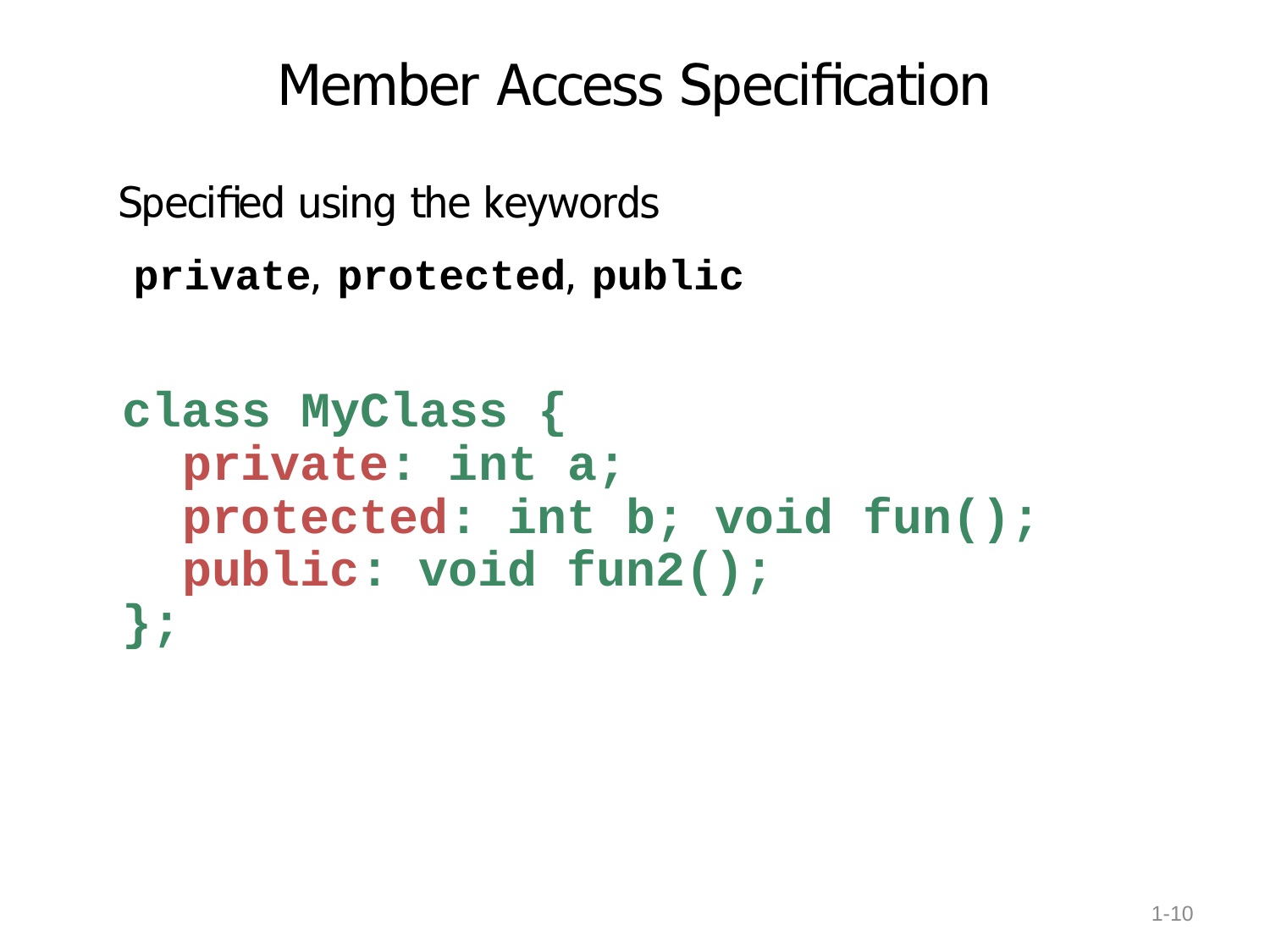

# Member Access Specification
	Specified using the keywords
     private, protected, public

   class MyClass {
     private: int a;
     protected: int b; void fun();
     public: void fun2();
   };
1-10